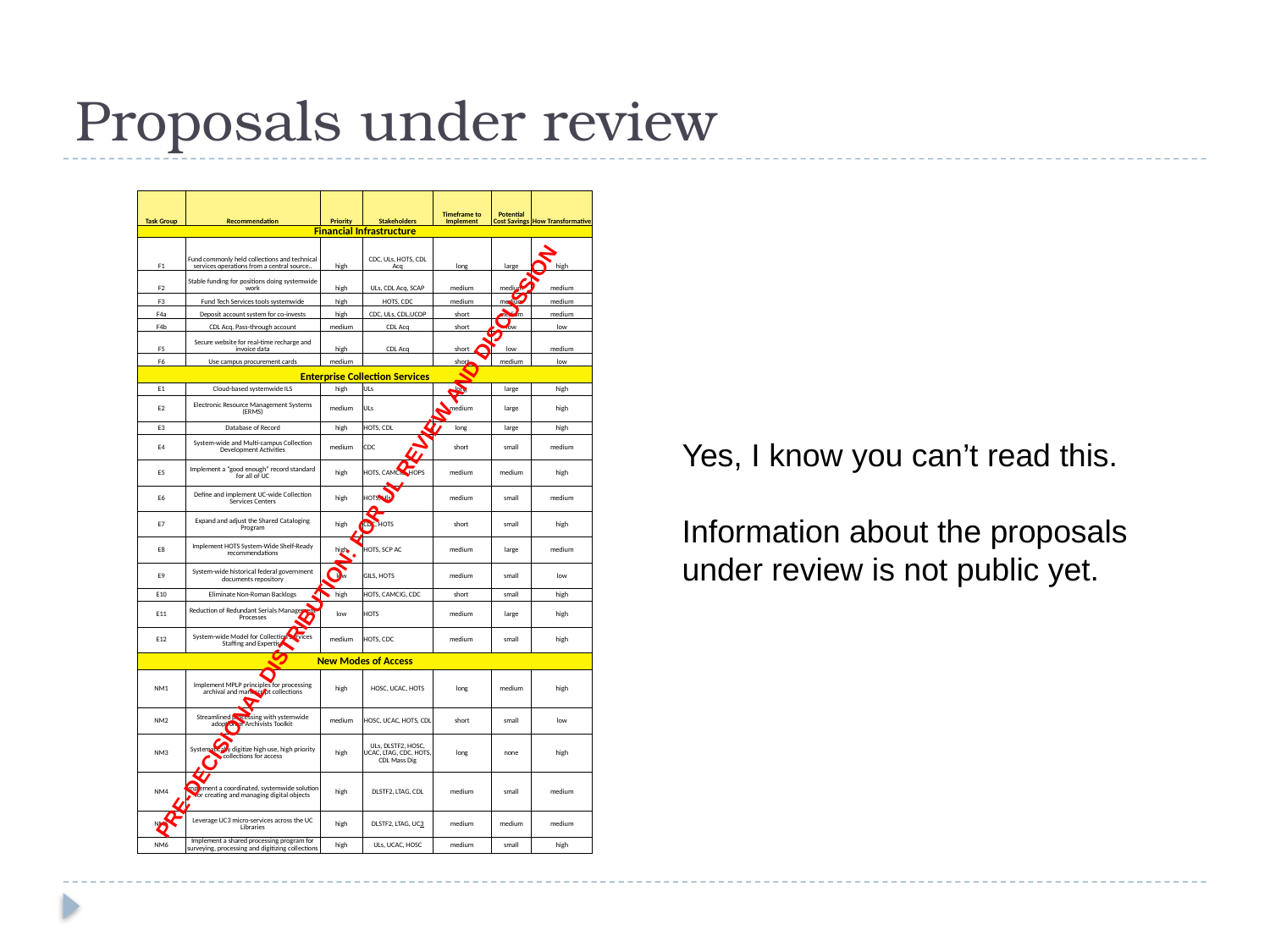

# Proposals under review
| Task Group | Recommendation | Priority | Stakeholders | Timeframe to Implement | Potential Cost Savings | How Transformative |
| --- | --- | --- | --- | --- | --- | --- |
| Financial Infrastructure |  |  |  |  |  |  |
| F1 | Fund commonly held collections and technical services operations from a central source.. | high | CDC, ULs, HOTS, CDL Acq | long | large | high |
| F2 | Stable funding for positions doing systemwide work | high | ULs, CDL Acq, SCAP | medium | medium | medium |
| F3 | Fund Tech Services tools systemwide | high | HOTS, CDC | medium | medium | medium |
| F4a | Deposit account system for co-invests | high | CDC, ULs, CDL,UCOP | short | medium | medium |
| F4b | CDL Acq. Pass-through account | medium | CDL Acq | short | low | low |
| F5 | Secure website for real-time recharge and invoice data | high | CDL Acq | short | low | medium |
| F6 | Use campus procurement cards | medium |  | short | medium | low |
| Enterprise Collection Services |  |  |  |  |  |  |
| E1 | Cloud-based systemwide ILS | high | ULs | long | large | high |
| E2 | Electronic Resource Management Systems (ERMS) | medium | ULs | medium | large | high |
| E3 | Database of Record | high | HOTS, CDL | long | large | high |
| E4 | System-wide and Multi-campus Collection Development Activities | medium | CDC | short | small | medium |
| E5 | Implement a “good enough” record standard for all of UC | high | HOTS, CAMCIG, HOPS | medium | medium | high |
| E6 | Define and implement UC-wide Collection Services Centers | high | HOTS, Uls | medium | small | medium |
| E7 | Expand and adjust the Shared Cataloging Program | high | CDC, HOTS | short | small | high |
| E8 | Implement HOTS System-Wide Shelf-Ready recommendations | high | HOTS, SCP AC | medium | large | medium |
| E9 | System-wide historical federal government documents repository | low | GILS, HOTS | medium | small | low |
| E10 | Eliminate Non-Roman Backlogs | high | HOTS, CAMCIG, CDC | short | small | high |
| E11 | Reduction of Redundant Serials Management Processes | low | HOTS | medium | large | high |
| E12 | System-wide Model for Collection Services Staffing and Expertise | medium | HOTS, CDC | medium | small | high |
| New Modes of Access |  |  |  |  |  |  |
| NM1 | Implement MPLP principles for processing archival and manuscript collections | high | HOSC, UCAC, HOTS | long | medium | high |
| NM2 | Streamlined processing with ystemwide adoption of Archivists Toolkit | medium | HOSC, UCAC, HOTS, CDL | short | small | low |
| NM3 | Systematically digitize high use, high priority collections for access | high | ULs, DLSTF2, HOSC, UCAC, LTAG, CDC, HOTS, CDL Mass Dig | long | none | high |
| NM4 | Implement a coordinated, systemwide solution for creating and managing digital objects | high | DLSTF2, LTAG, CDL | medium | small | medium |
| NM5 | Leverage UC3 micro-services across the UC Libraries | high | DLSTF2, LTAG, UC3 | medium | medium | medium |
| NM6 | Implement a shared processing program for surveying, processing and digitizing collections | high | ULs, UCAC, HOSC | medium | small | high |
Yes, I know you can’t read this.

Information about the proposals
under review is not public yet.
PRE-DECISIONAL DISTRIBUTION: FOR UL REVIEW AND DISCUSSION